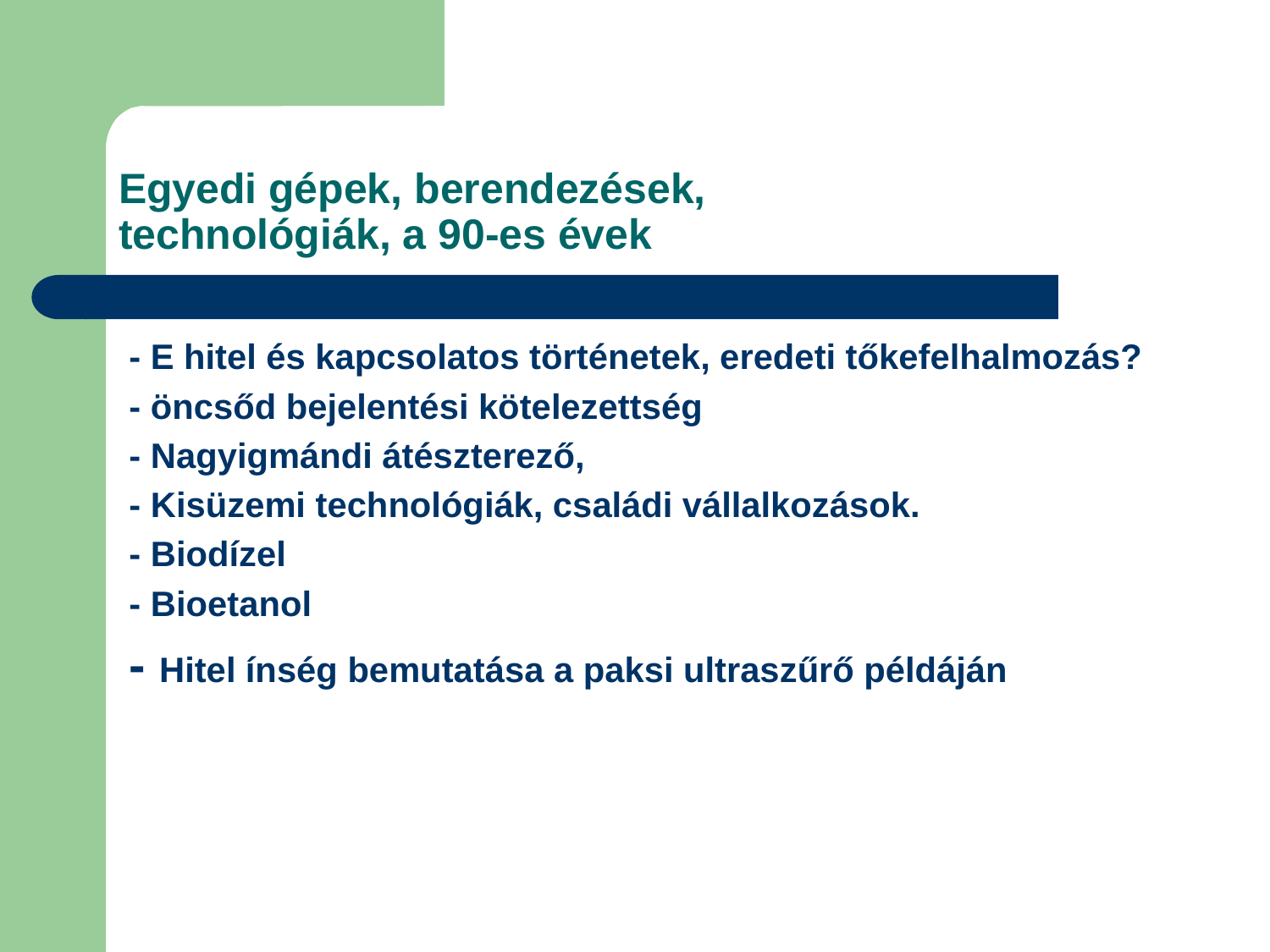

# Egyedi gépek, berendezések, technológiák, a 90-es évek
- E hitel és kapcsolatos történetek, eredeti tőkefelhalmozás?
- öncsőd bejelentési kötelezettség
- Nagyigmándi átészterező,
- Kisüzemi technológiák, családi vállalkozások.
- Biodízel
- Bioetanol
- Hitel ínség bemutatása a paksi ultraszűrő példáján